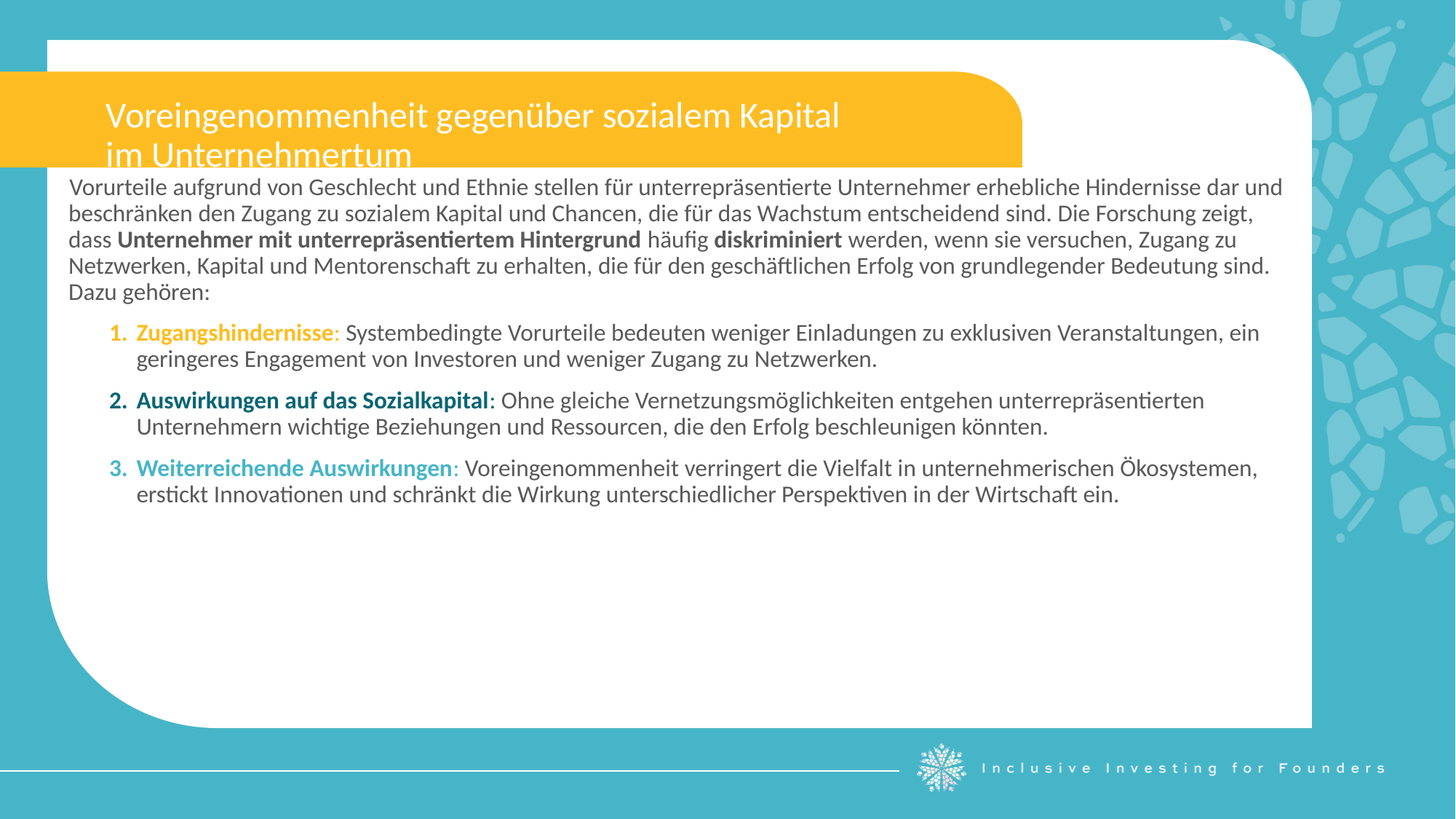

Voreingenommenheit gegenüber sozialem Kapital
im Unternehmertum
Vorurteile aufgrund von Geschlecht und Ethnie stellen für unterrepräsentierte Unternehmer erhebliche Hindernisse dar und beschränken den Zugang zu sozialem Kapital und Chancen, die für das Wachstum entscheidend sind. Die Forschung zeigt, dass Unternehmer mit unterrepräsentiertem Hintergrund häufig diskriminiert werden, wenn sie versuchen, Zugang zu Netzwerken, Kapital und Mentorenschaft zu erhalten, die für den geschäftlichen Erfolg von grundlegender Bedeutung sind. Dazu gehören:
Zugangshindernisse: Systembedingte Vorurteile bedeuten weniger Einladungen zu exklusiven Veranstaltungen, ein geringeres Engagement von Investoren und weniger Zugang zu Netzwerken.
Auswirkungen auf das Sozialkapital: Ohne gleiche Vernetzungsmöglichkeiten entgehen unterrepräsentierten Unternehmern wichtige Beziehungen und Ressourcen, die den Erfolg beschleunigen könnten.
Weiterreichende Auswirkungen: Voreingenommenheit verringert die Vielfalt in unternehmerischen Ökosystemen, erstickt Innovationen und schränkt die Wirkung unterschiedlicher Perspektiven in der Wirtschaft ein.